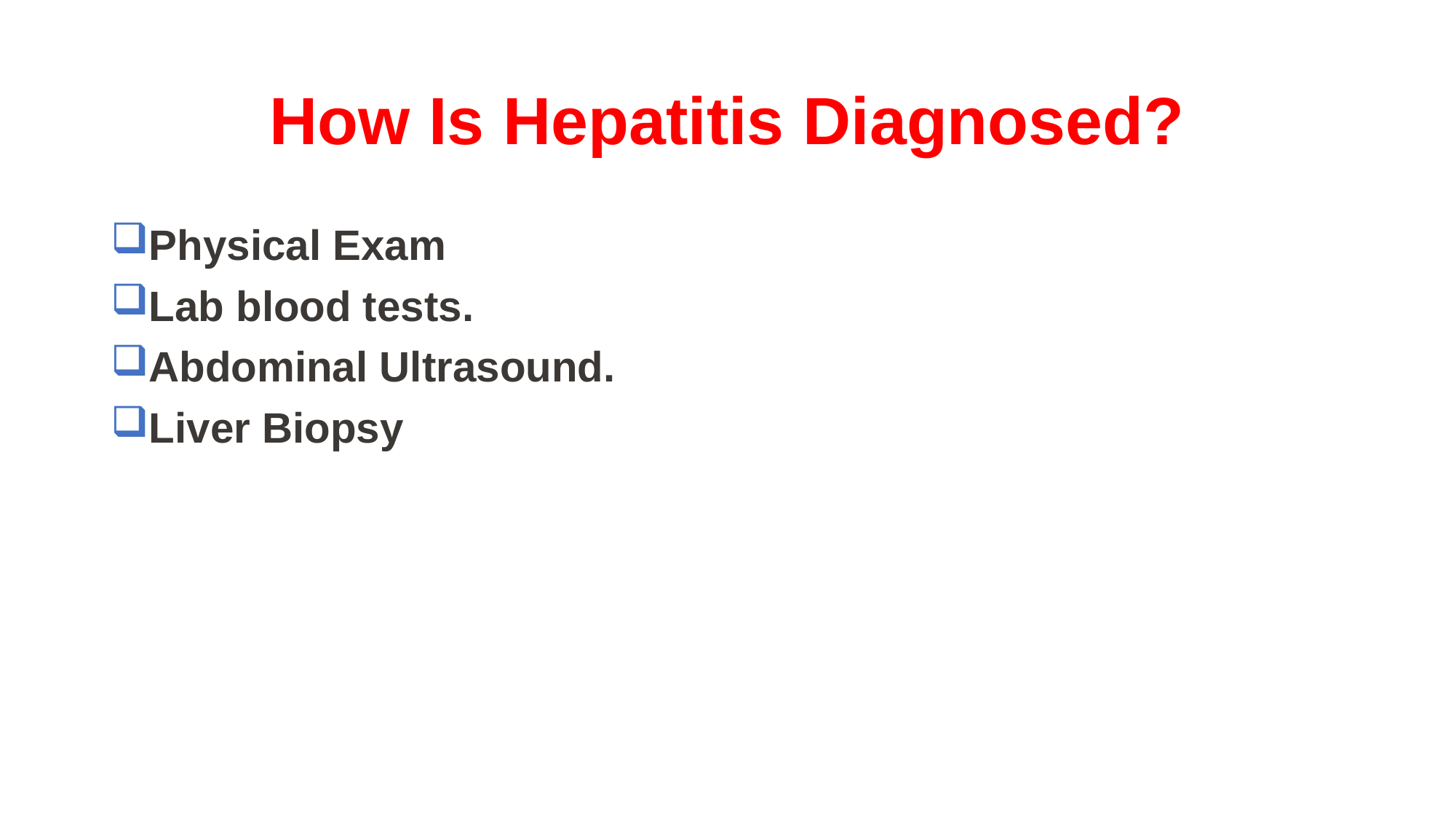

# How Is Hepatitis Diagnosed?
Physical Exam
Lab blood tests.
Abdominal Ultrasound.
Liver Biopsy